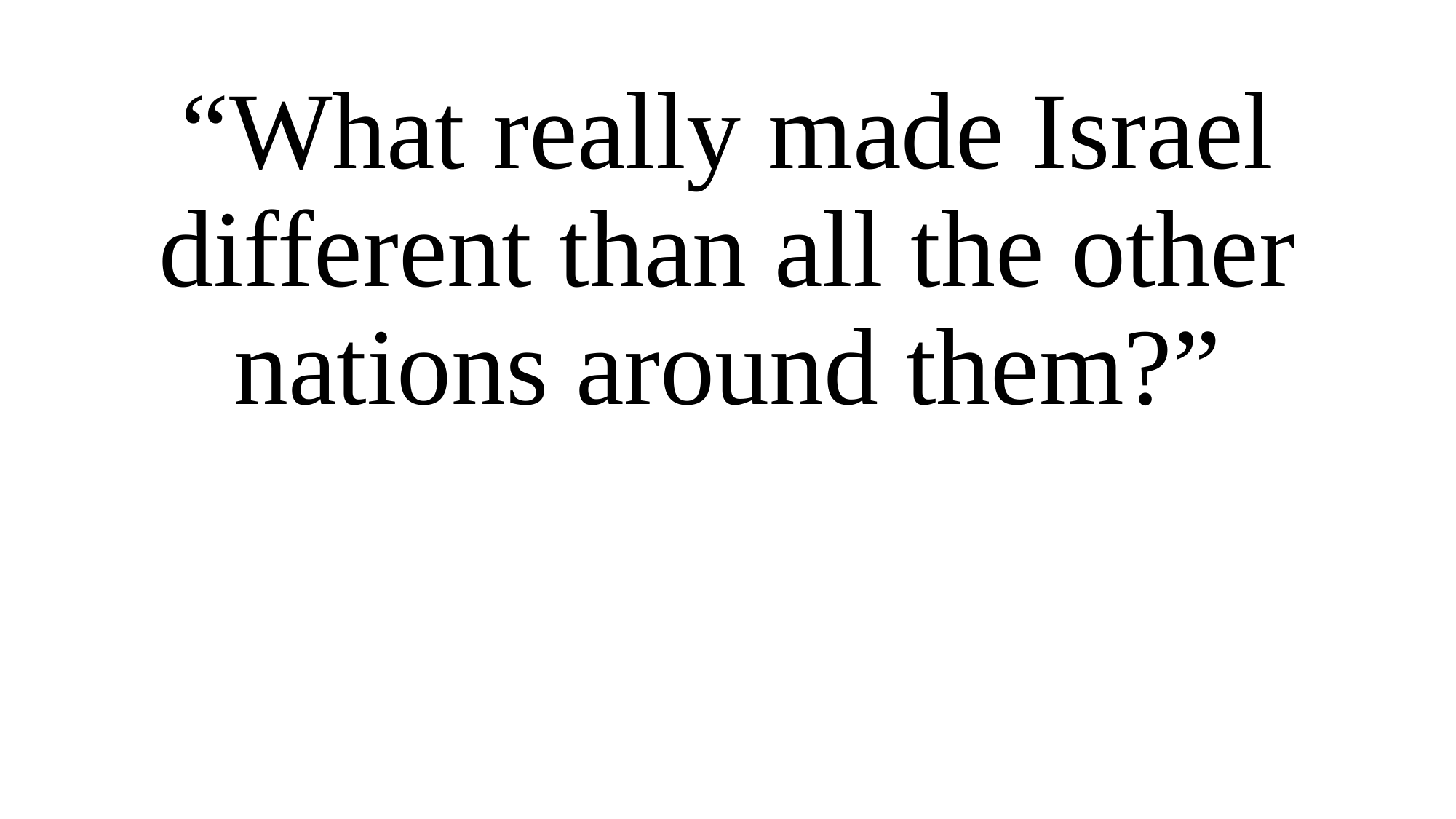

“What really made Israel different than all the other nations around them?”